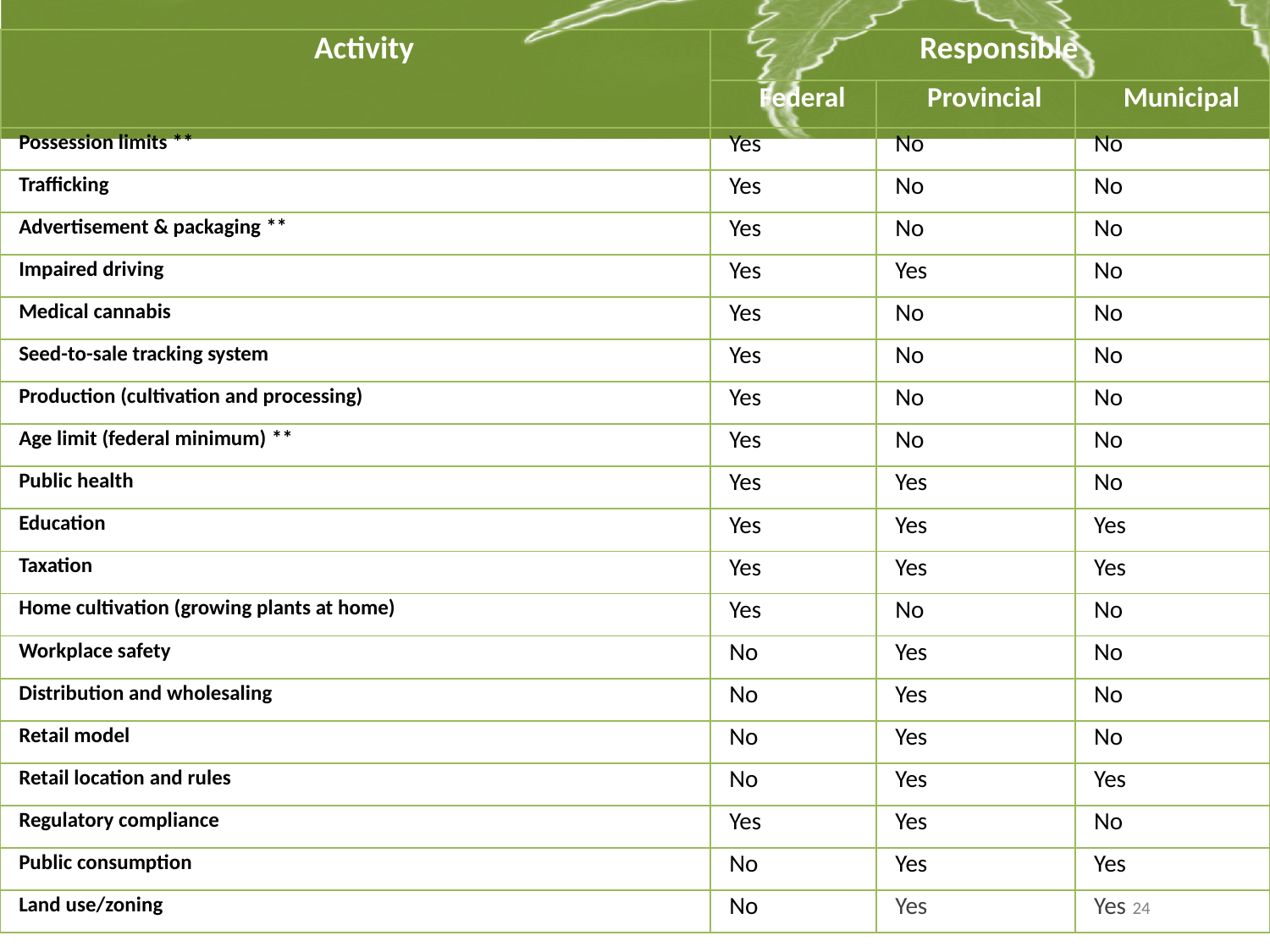

| Activity | Responsible |  |  |
| --- | --- | --- | --- |
|  | Federal | Provincial | Municipal |
| Possession limits \*\* | Yes | No | No |
| Trafficking | Yes | No | No |
| Advertisement & packaging \*\* | Yes | No | No |
| Impaired driving | Yes | Yes | No |
| Medical cannabis | Yes | No | No |
| Seed-to-sale tracking system | Yes | No | No |
| Production (cultivation and processing) | Yes | No | No |
| Age limit (federal minimum) \*\* | Yes | No | No |
| Public health | Yes | Yes | No |
| Education | Yes | Yes | Yes |
| Taxation | Yes | Yes | Yes |
| Home cultivation (growing plants at home) | Yes | No | No |
| Workplace safety | No | Yes | No |
| Distribution and wholesaling | No | Yes | No |
| Retail model | No | Yes | No |
| Retail location and rules | No | Yes | Yes |
| Regulatory compliance | Yes | Yes | No |
| Public consumption | No | Yes | Yes |
| Land use/zoning | No | Yes | Yes |
24